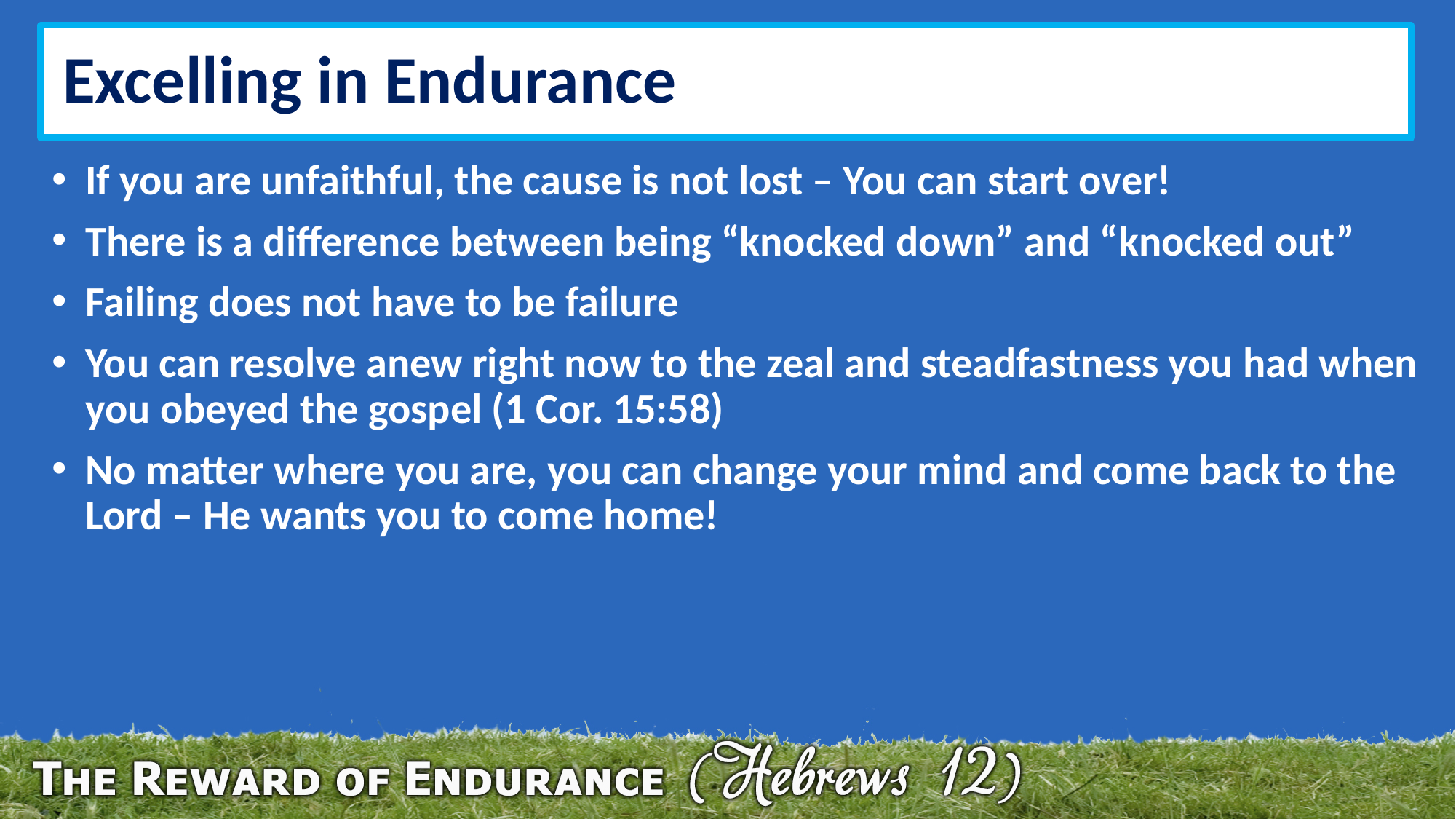

# Excelling in Endurance
If you are unfaithful, the cause is not lost – You can start over!
There is a difference between being “knocked down” and “knocked out”
Failing does not have to be failure
You can resolve anew right now to the zeal and steadfastness you had when you obeyed the gospel (1 Cor. 15:58)
No matter where you are, you can change your mind and come back to the Lord – He wants you to come home!